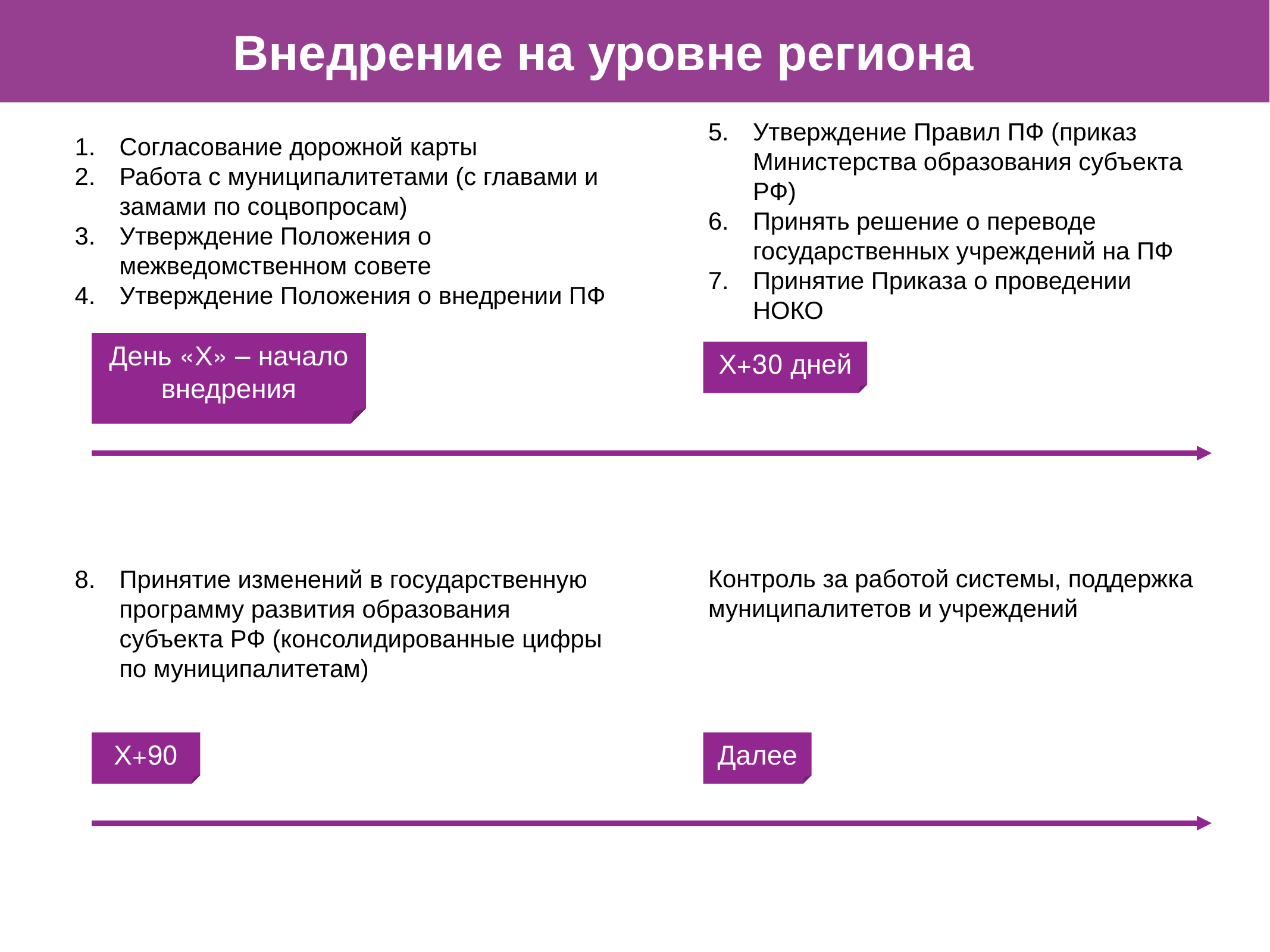

Внедрение на уровне региона
Утверждение Правил ПФ (приказ Министерства образования субъекта РФ)
Принять решение о переводе государственных учреждений на ПФ
Принятие Приказа о проведении НОКО
Согласование дорожной карты
Работа с муниципалитетами (с главами и замами по соцвопросам)
Утверждение Положения о межведомственном совете
Утверждение Положения о внедрении ПФ
День «Х» – начало внедрения
Х+30 дней
Контроль за работой системы, поддержка муниципалитетов и учреждений
Принятие изменений в государственную программу развития образования субъекта РФ (консолидированные цифры по муниципалитетам)
Далее
Х+90